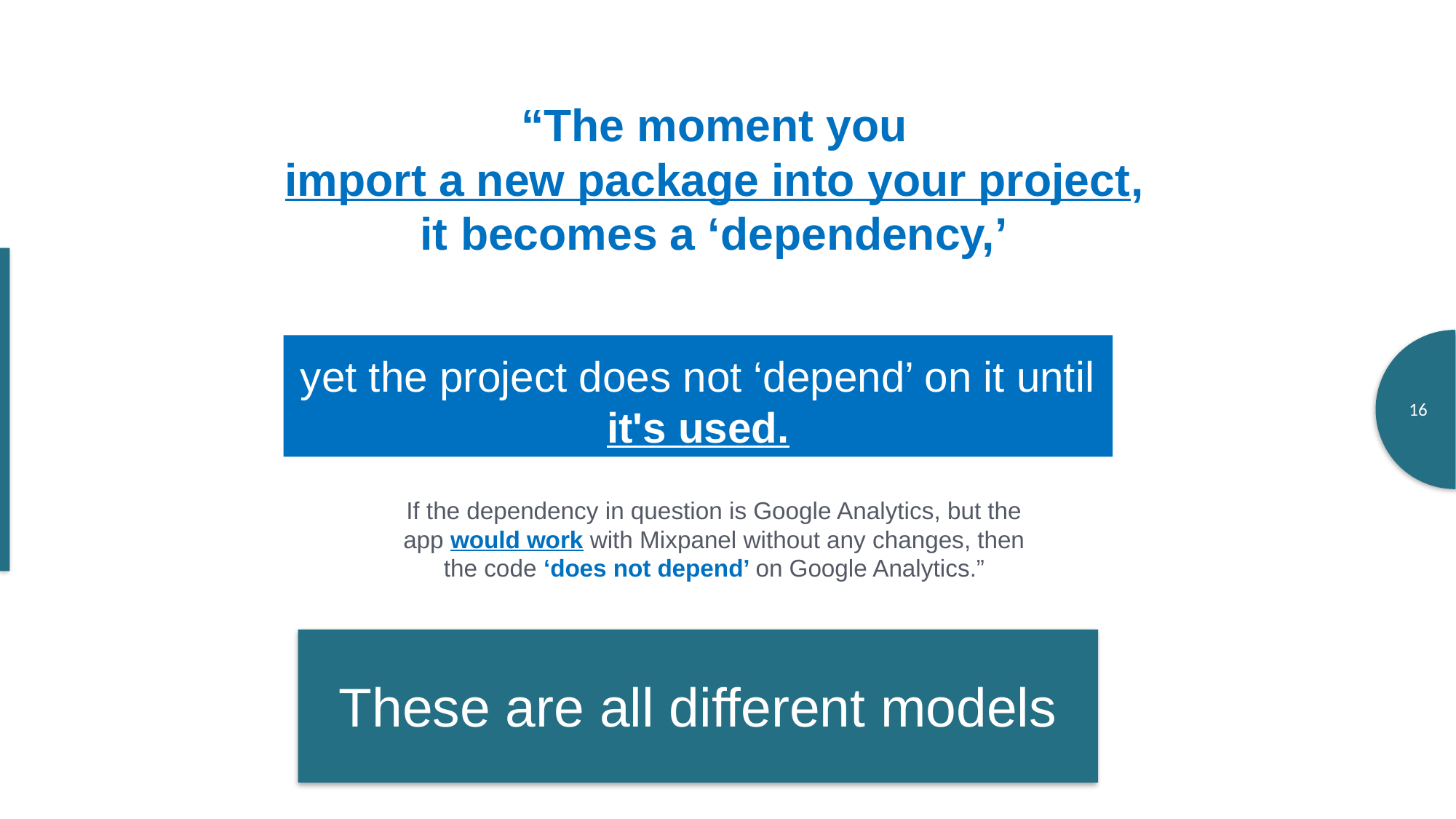

“The moment you
import a new package into your project,
it becomes a ‘dependency,’

yet the project does not ‘depend’ on it until it's used.
16
If the dependency in question is Google Analytics, but the app would work with Mixpanel without any changes, then the code ‘does not depend’ on Google Analytics.”

These are all different models